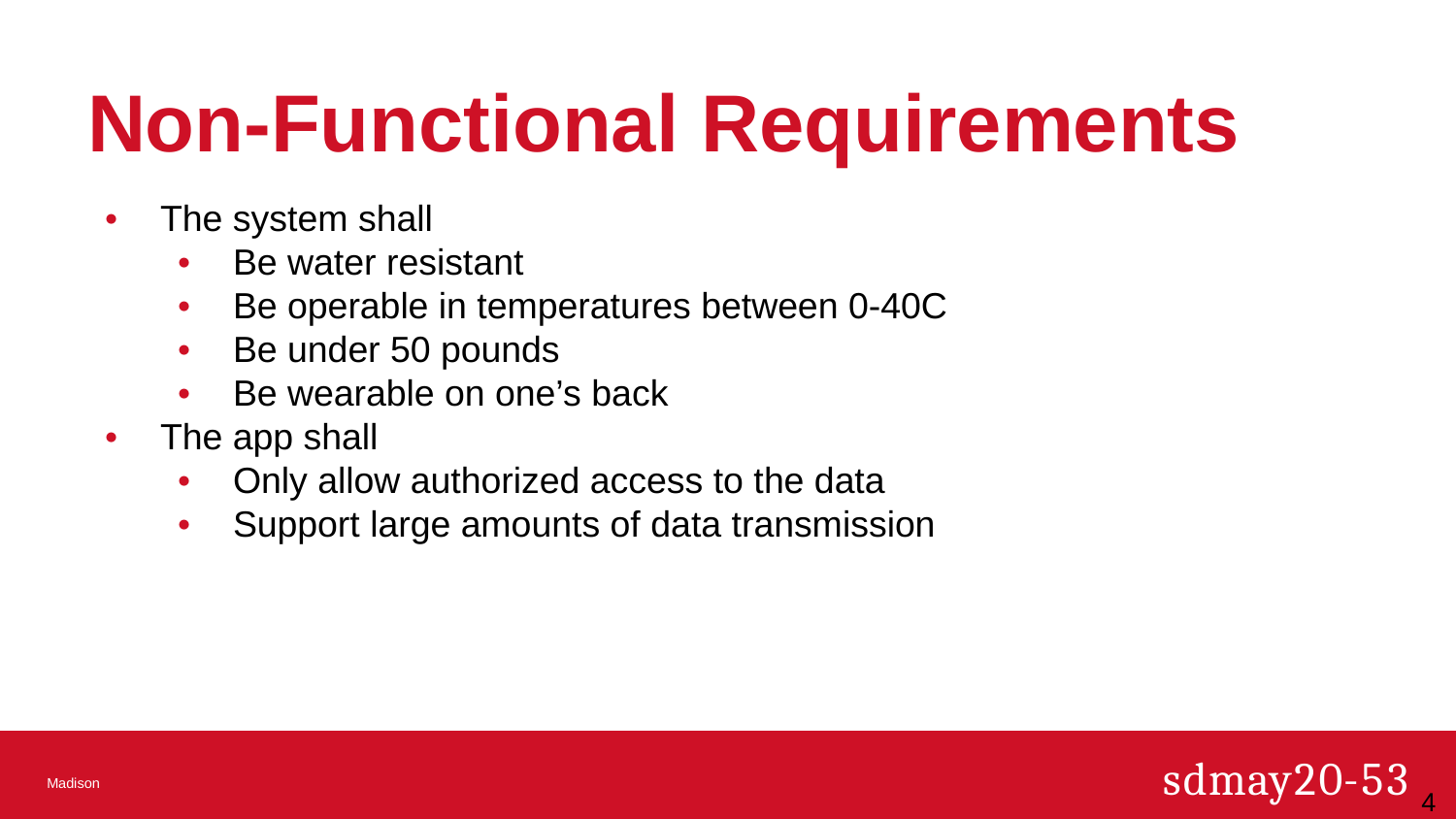

# Non-Functional Requirements
The system shall
Be water resistant
Be operable in temperatures between 0-40C
Be under 50 pounds
Be wearable on one’s back
The app shall
Only allow authorized access to the data
Support large amounts of data transmission
Madison
4